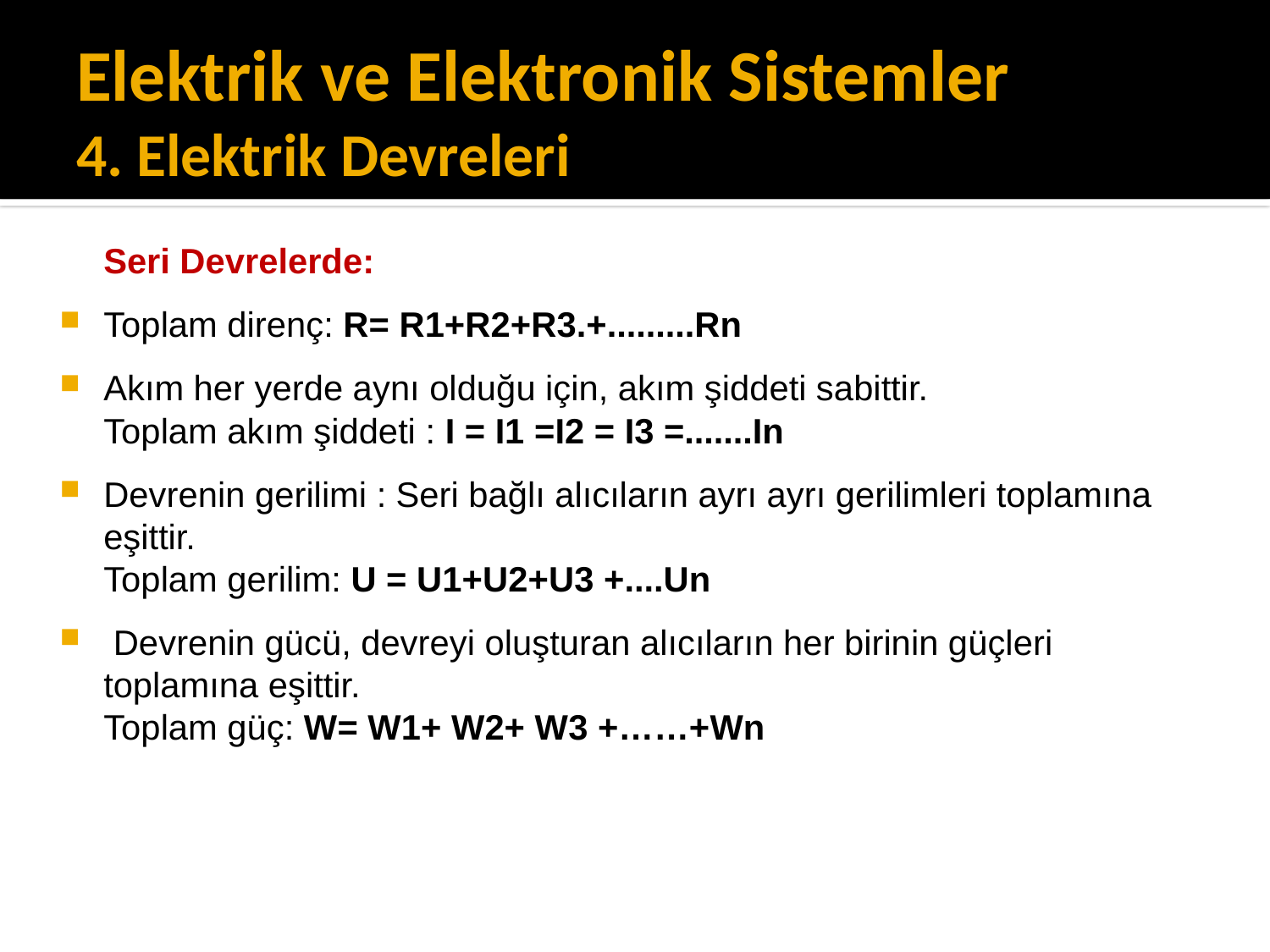

# Elektrik ve Elektronik Sistemler 4. Elektrik Devreleri
	Seri Devrelerde:
Toplam direnç: R= R1+R2+R3.+.........Rn
Akım her yerde aynı olduğu için, akım şiddeti sabittir.
Toplam akım şiddeti : I = I1 =I2 = I3 =.......In
Devrenin gerilimi : Seri bağlı alıcıların ayrı ayrı gerilimleri toplamına eşittir.
Toplam gerilim: U = U1+U2+U3 +....Un
 Devrenin gücü, devreyi oluşturan alıcıların her birinin güçleri toplamına eşittir.
Toplam güç: W= W1+ W2+ W3 +……+Wn